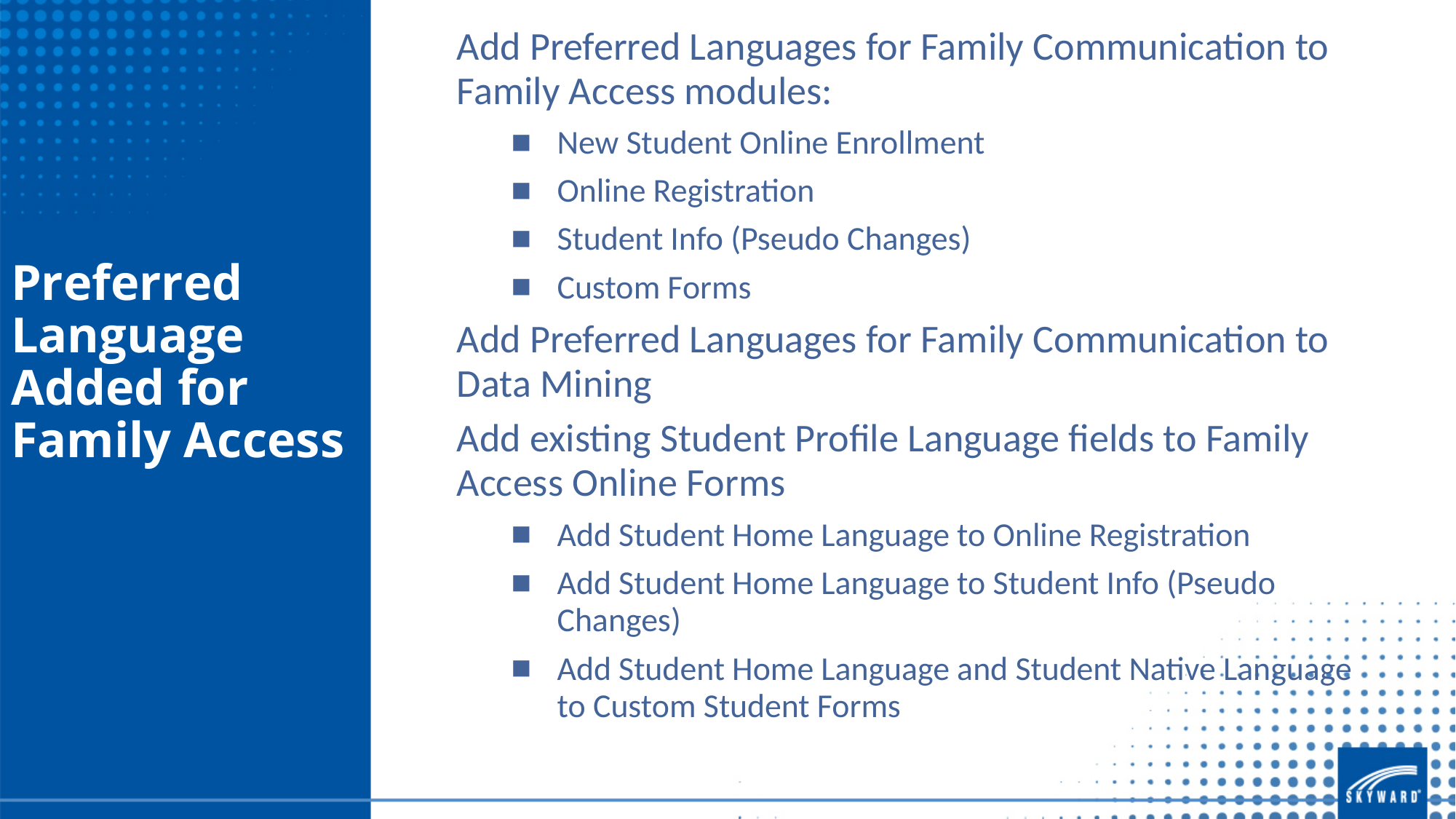

Add Preferred Languages for Family Communication to Family Access modules:
New Student Online Enrollment
Online Registration
Student Info (Pseudo Changes)
Custom Forms
Add Preferred Languages for Family Communication to Data Mining
Add existing Student Profile Language fields to Family Access Online Forms
Add Student Home Language to Online Registration
Add Student Home Language to Student Info (Pseudo Changes)
Add Student Home Language and Student Native Language to Custom Student Forms
Preferred Language Added for Family Access